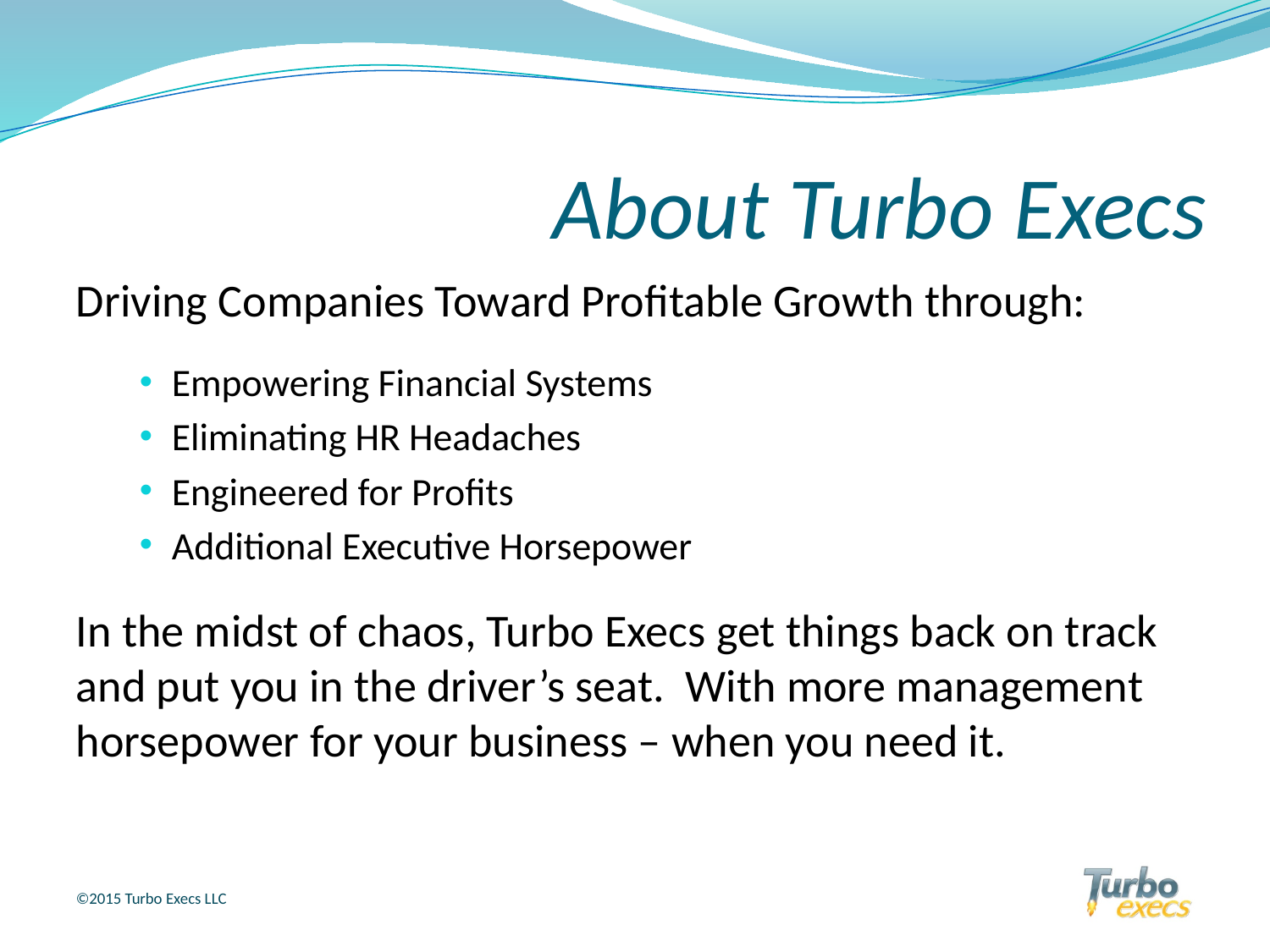

# About Turbo Execs
Driving Companies Toward Profitable Growth through:

Empowering Financial Systems
Eliminating HR Headaches
Engineered for Profits
Additional Executive Horsepower

In the midst of chaos, Turbo Execs get things back on track and put you in the driver’s seat.  With more management horsepower for your business – when you need it.
©2015 Turbo Execs LLC